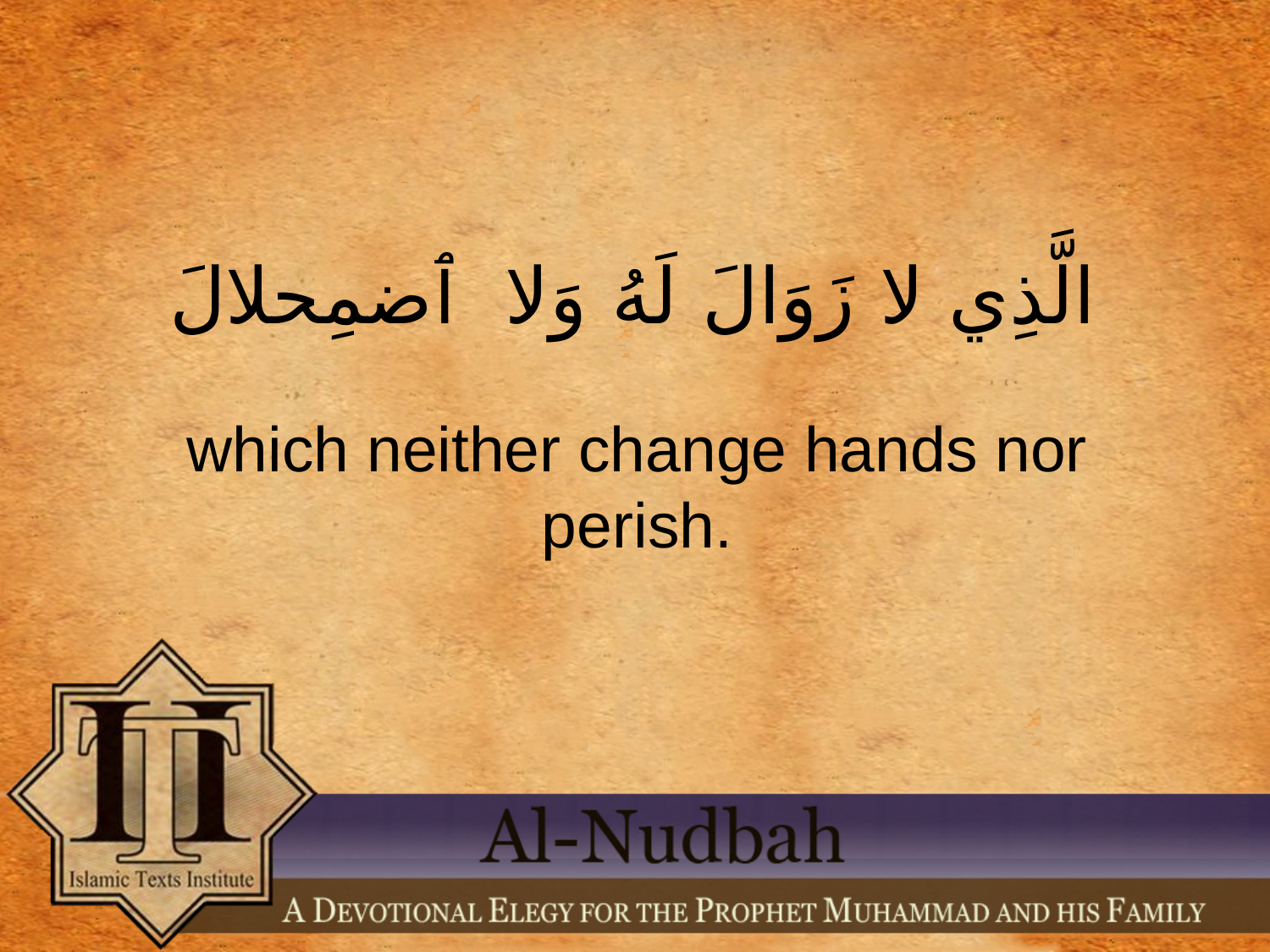

الَّذِي لا زَوَالَ لَهُ وَلا  ٱﺿﻤِﺤﻼلَ
which neither change hands nor perish.